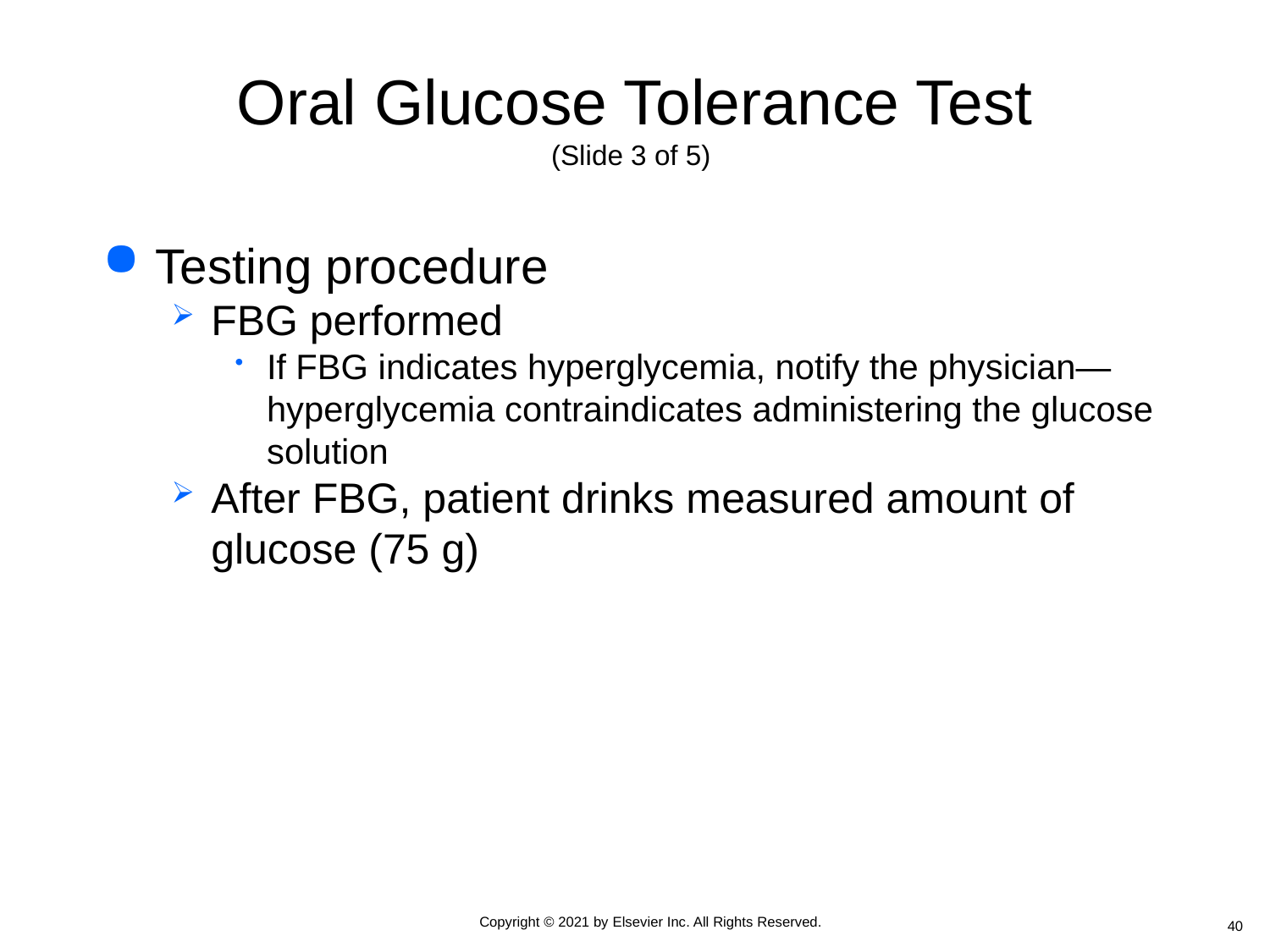

# Oral Glucose Tolerance Test (Slide 3 of 5)
Testing procedure
FBG performed
If FBG indicates hyperglycemia, notify the physician—hyperglycemia contraindicates administering the glucose solution
After FBG, patient drinks measured amount of glucose (75 g)

40